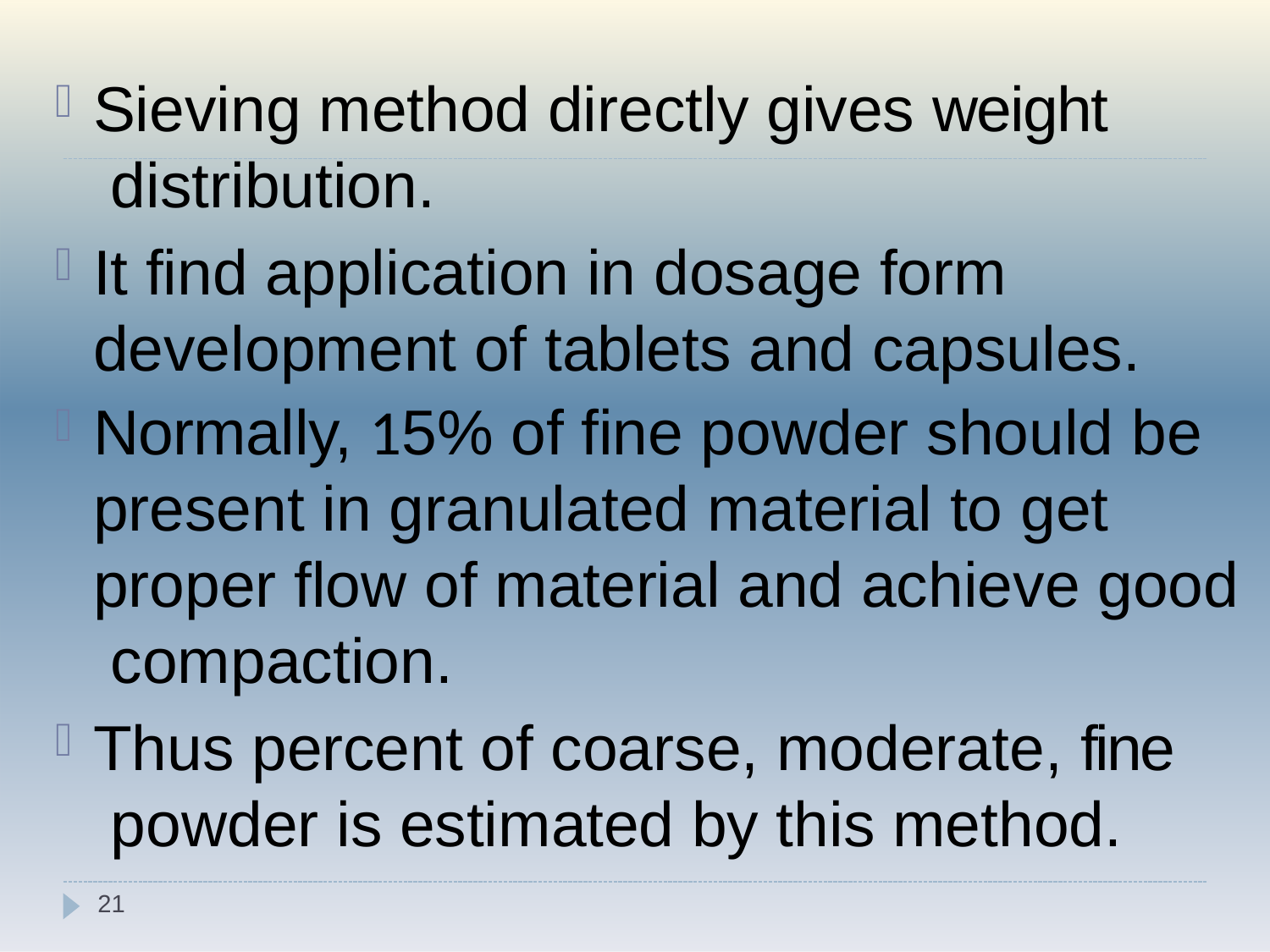

Sieving method directly gives weight  distribution.
It find application in dosage form  development of tablets and capsules.
Normally, 15% of fine powder should be  present in granulated material to get  proper flow of material and achieve good  compaction.
Thus percent of coarse, moderate, fine  powder is estimated by this method.
21